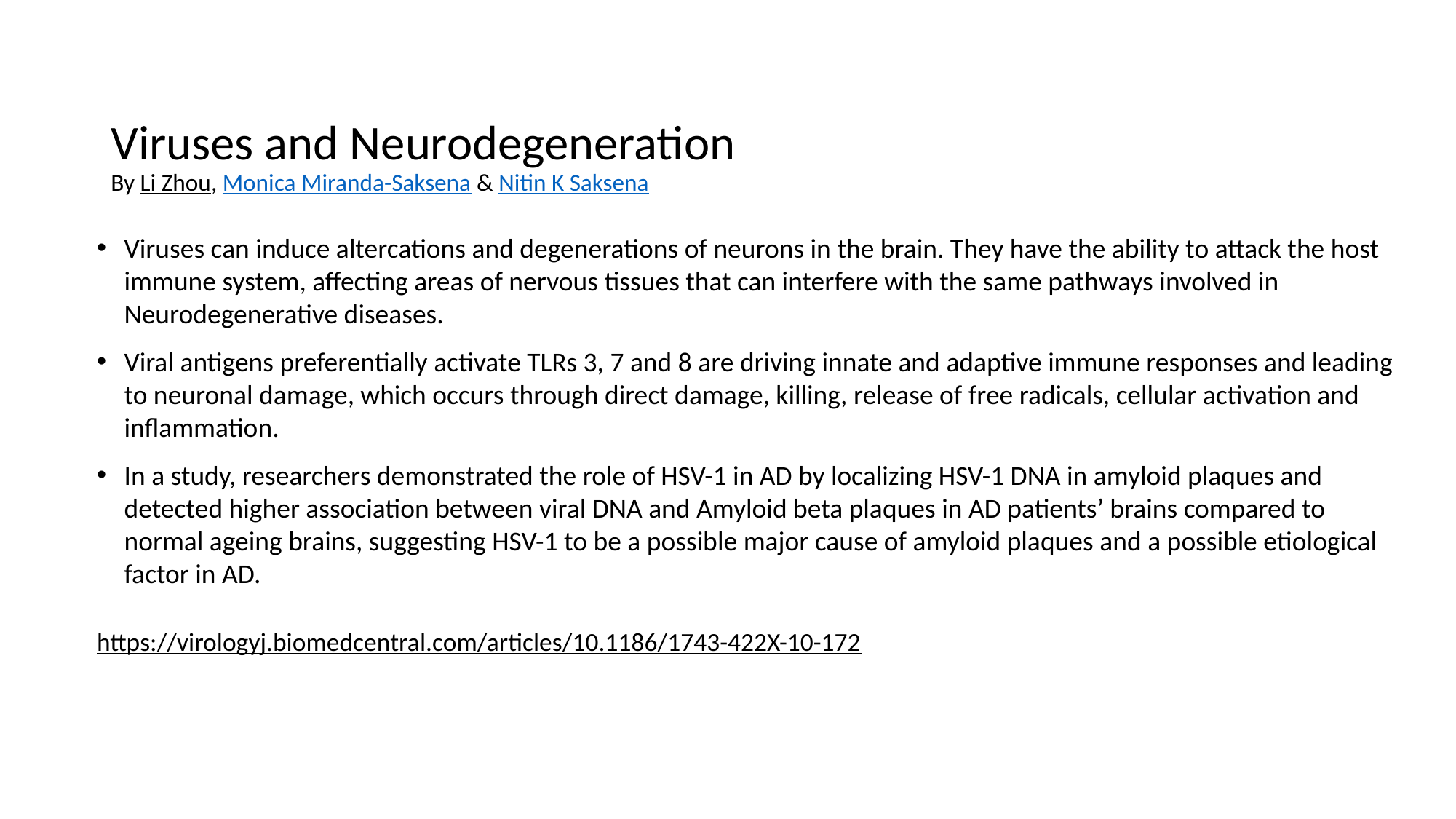

# Viruses and Neurodegeneration By Li Zhou, Monica Miranda-Saksena & Nitin K Saksena
Viruses can induce altercations and degenerations of neurons in the brain. They have the ability to attack the host immune system, affecting areas of nervous tissues that can interfere with the same pathways involved in Neurodegenerative diseases.
Viral antigens preferentially activate TLRs 3, 7 and 8 are driving innate and adaptive immune responses and leading to neuronal damage, which occurs through direct damage, killing, release of free radicals, cellular activation and inflammation.
In a study, researchers demonstrated the role of HSV-1 in AD by localizing HSV-1 DNA in amyloid plaques and detected higher association between viral DNA and Amyloid beta plaques in AD patients’ brains compared to normal ageing brains, suggesting HSV-1 to be a possible major cause of amyloid plaques and a possible etiological factor in AD.
https://virologyj.biomedcentral.com/articles/10.1186/1743-422X-10-172